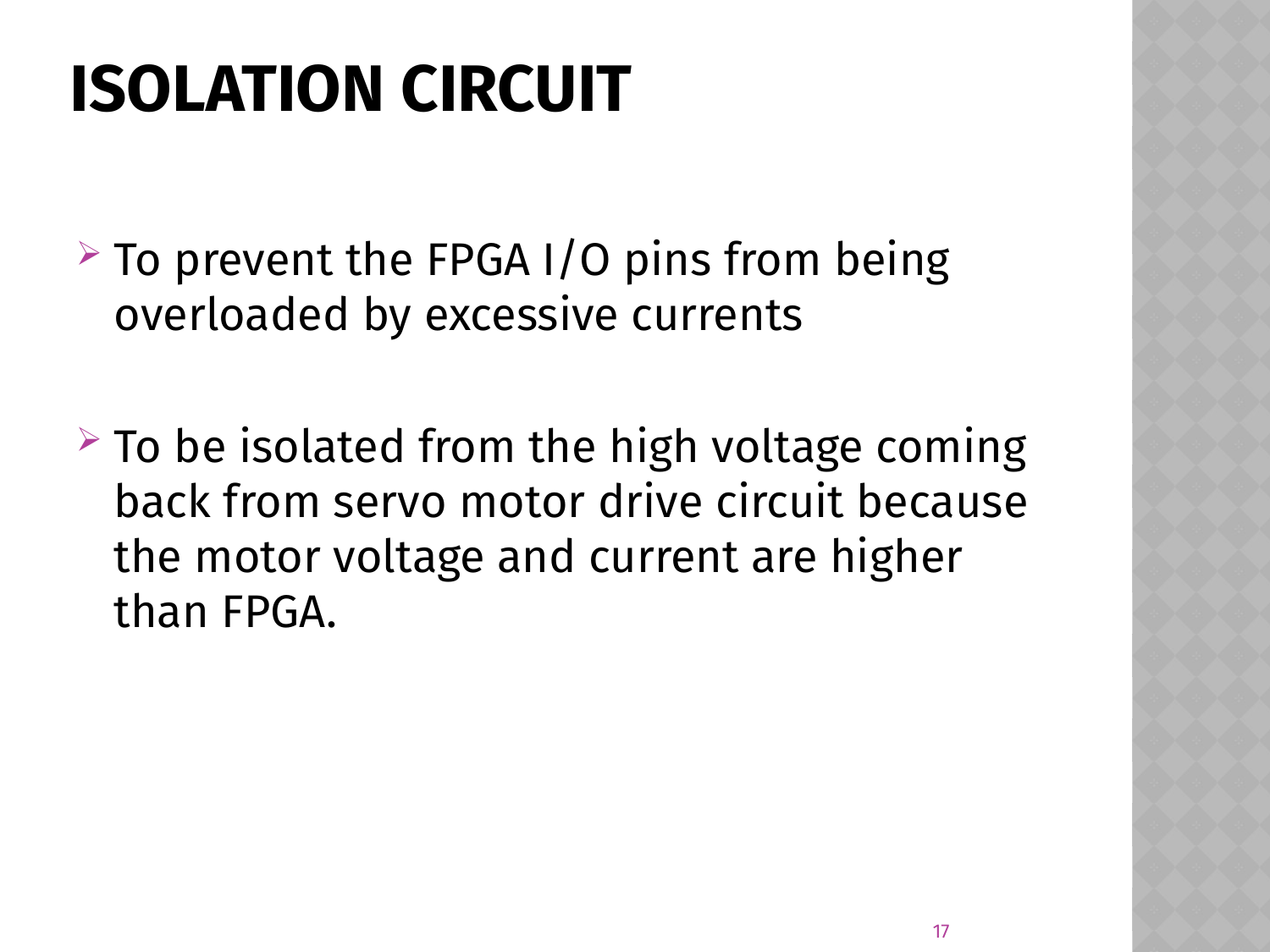

# Isolation circuit
To prevent the FPGA I/O pins from being overloaded by excessive currents

To be isolated from the high voltage coming back from servo motor drive circuit because the motor voltage and current are higher than FPGA.
17